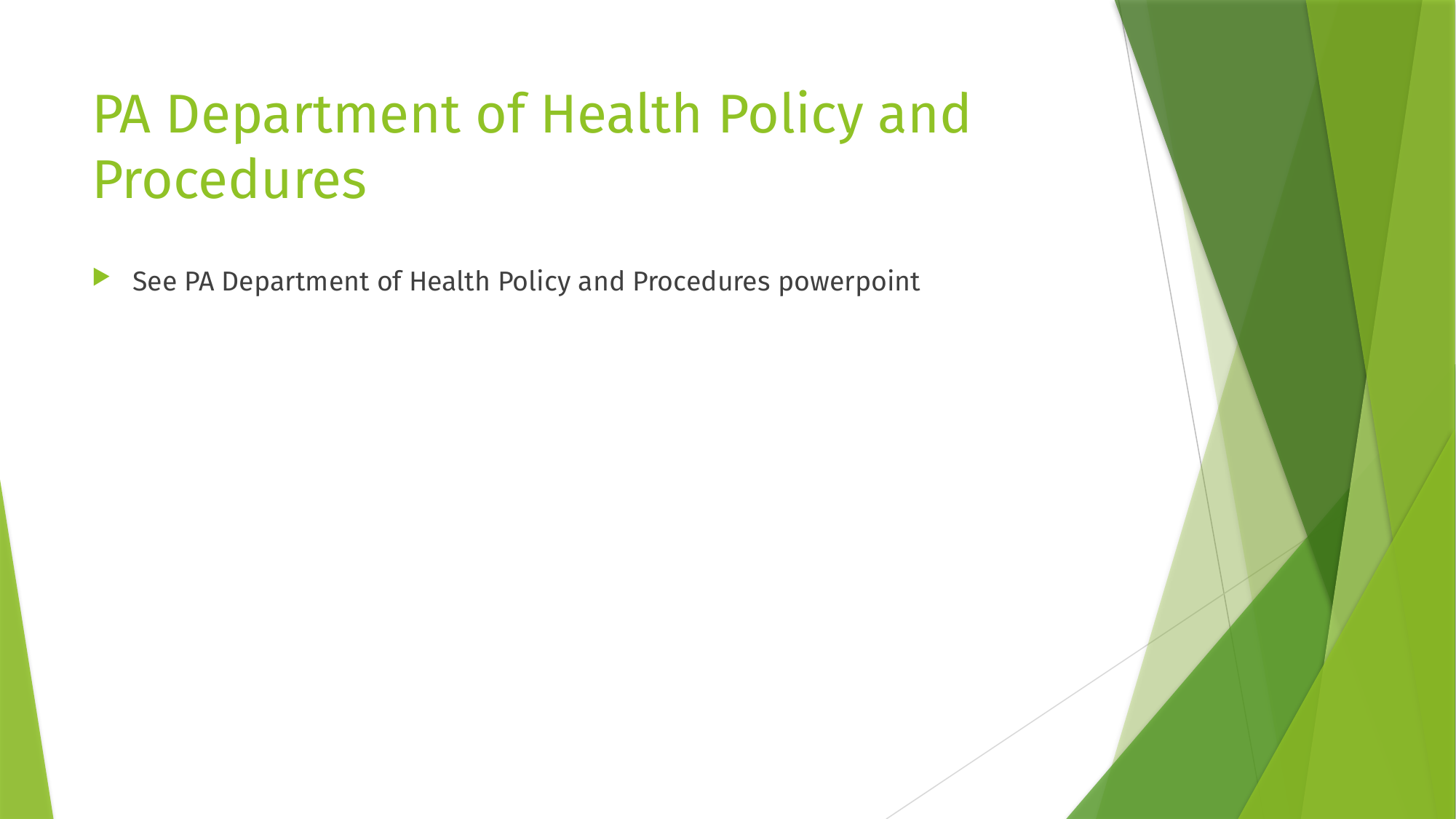

# PA Department of Health Policy and Procedures
See PA Department of Health Policy and Procedures powerpoint